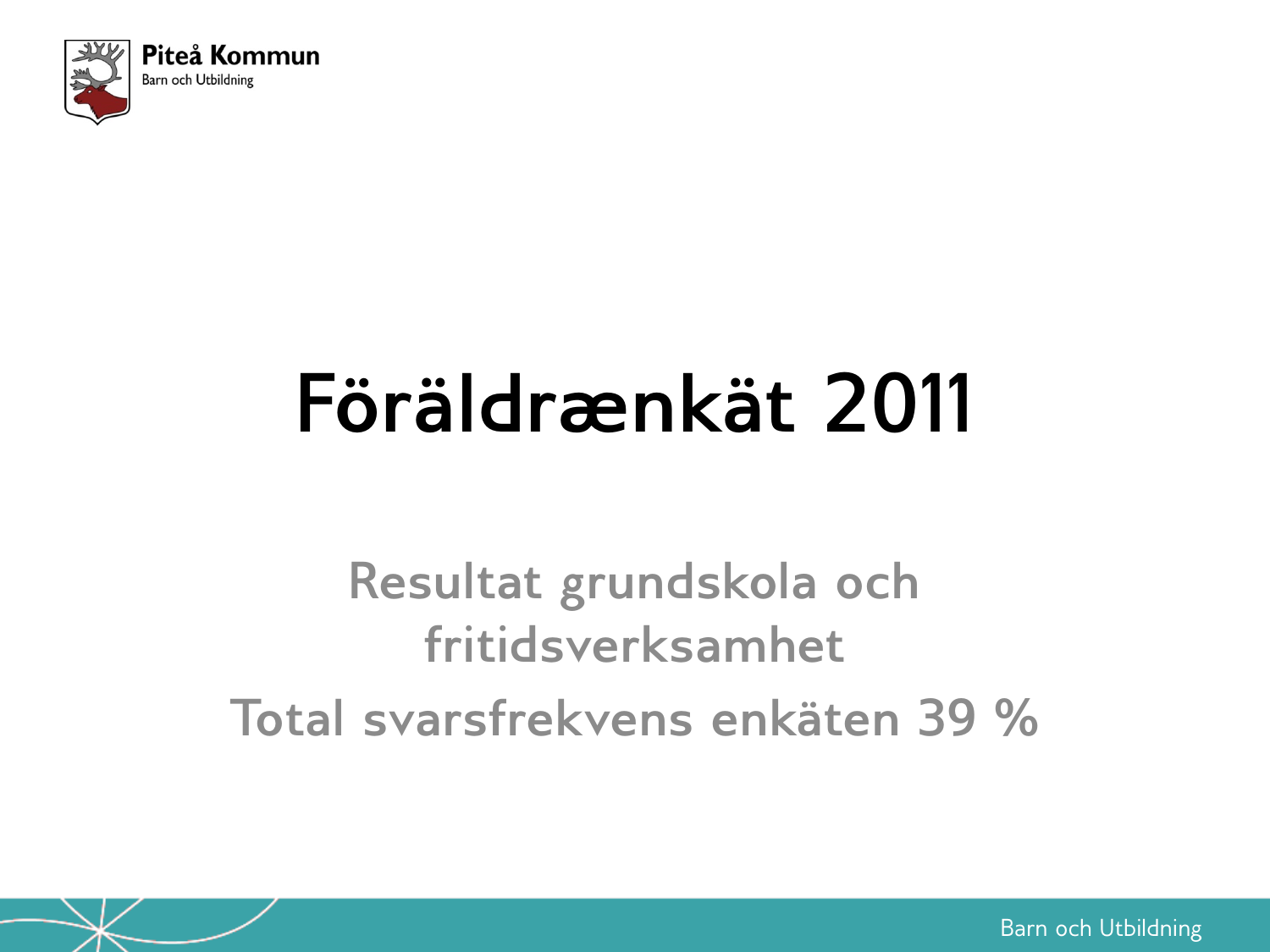

# Föräldraenkät 2011
Resultat grundskola och fritidsverksamhet
Total svarsfrekvens enkäten 39 %